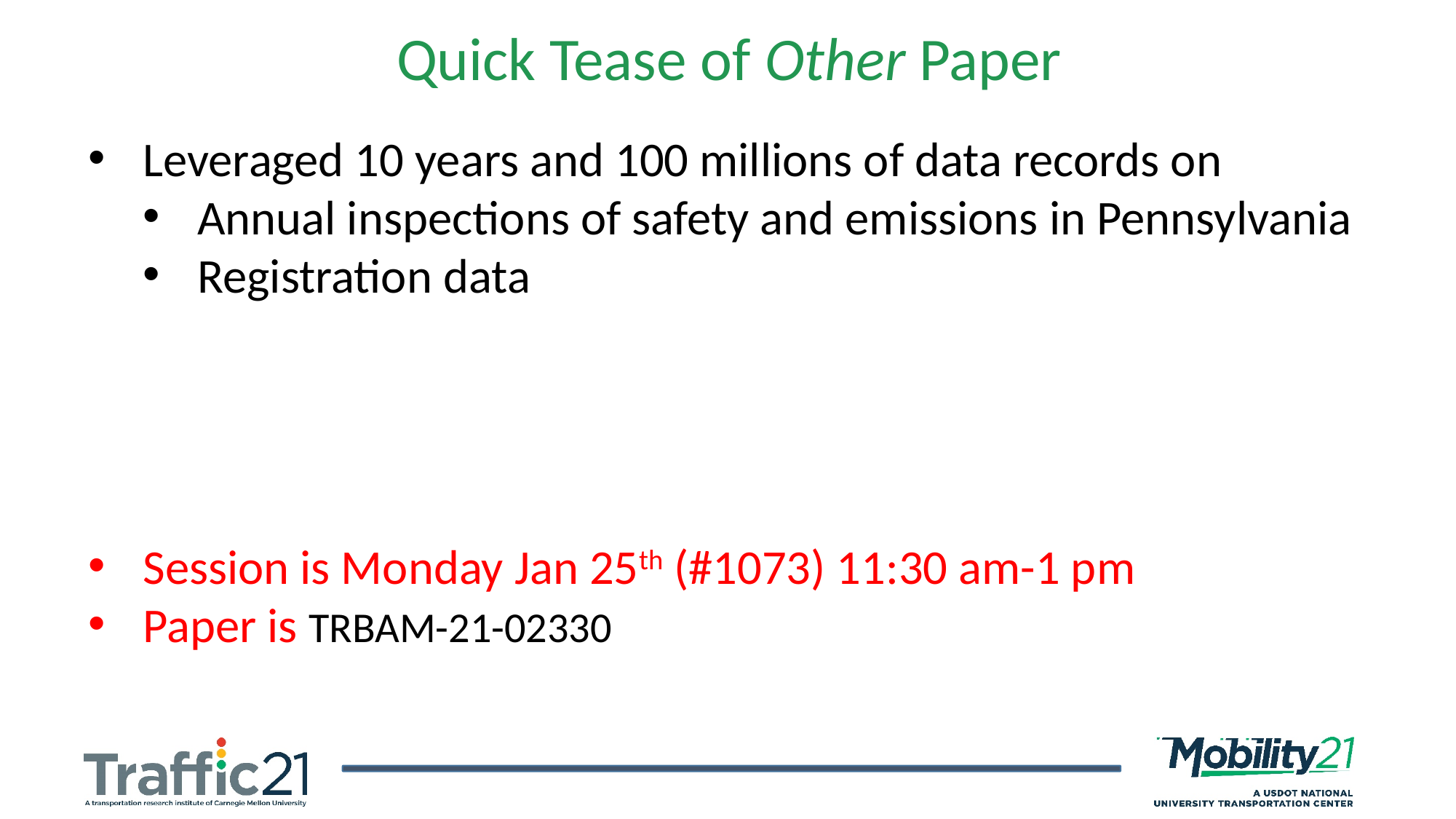

Quick Tease of Other Paper
Leveraged 10 years and 100 millions of data records on
Annual inspections of safety and emissions in Pennsylvania
Registration data

Session is Monday Jan 25th (#1073) 11:30 am-1 pm
Paper is TRBAM-21-02330